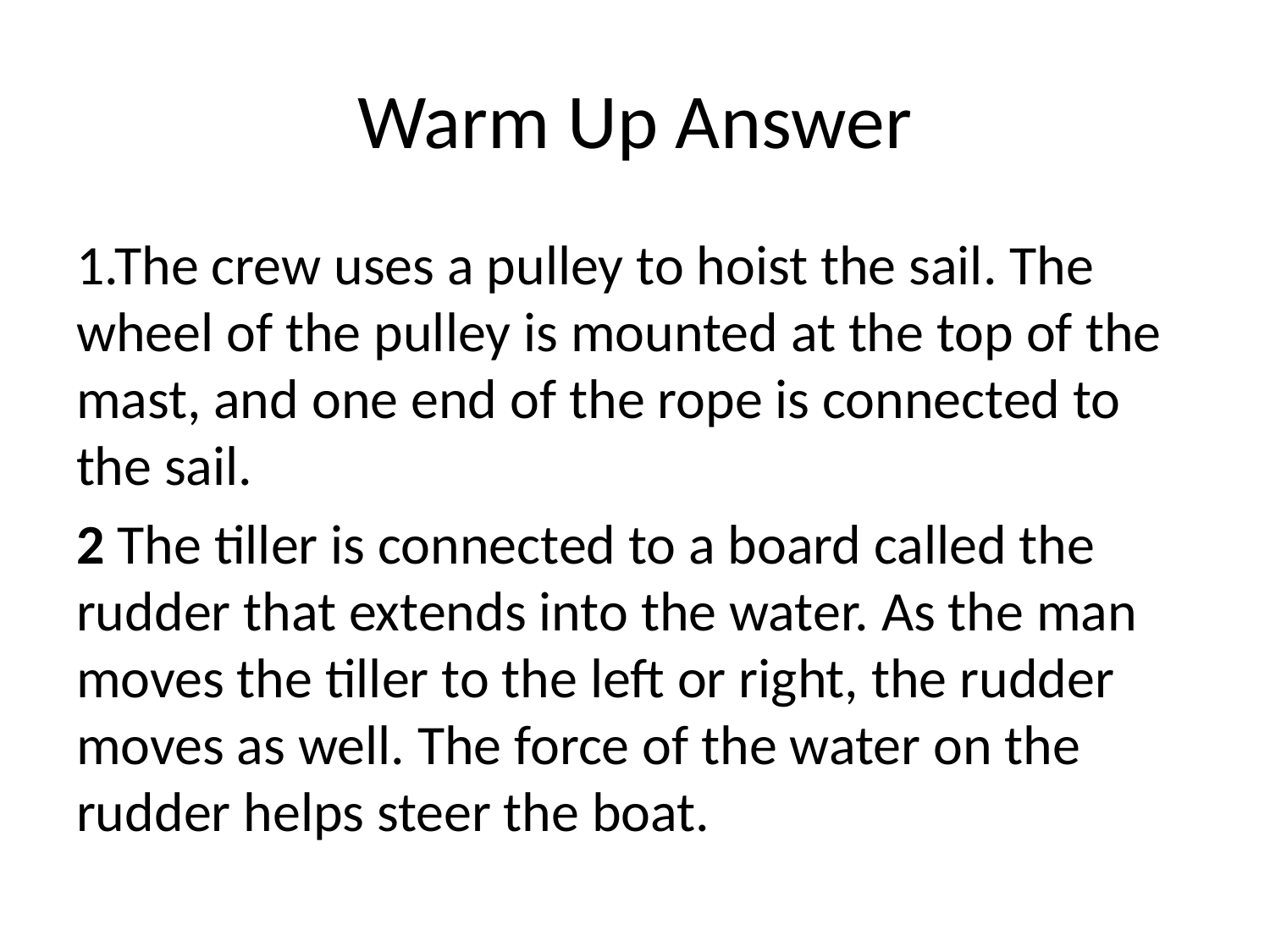

# Warm Up Answer
1.The crew uses a pulley to hoist the sail. The wheel of the pulley is mounted at the top of the mast, and one end of the rope is connected to the sail.
2 The tiller is connected to a board called the rudder that extends into the water. As the man moves the tiller to the left or right, the rudder moves as well. The force of the water on the rudder helps steer the boat.